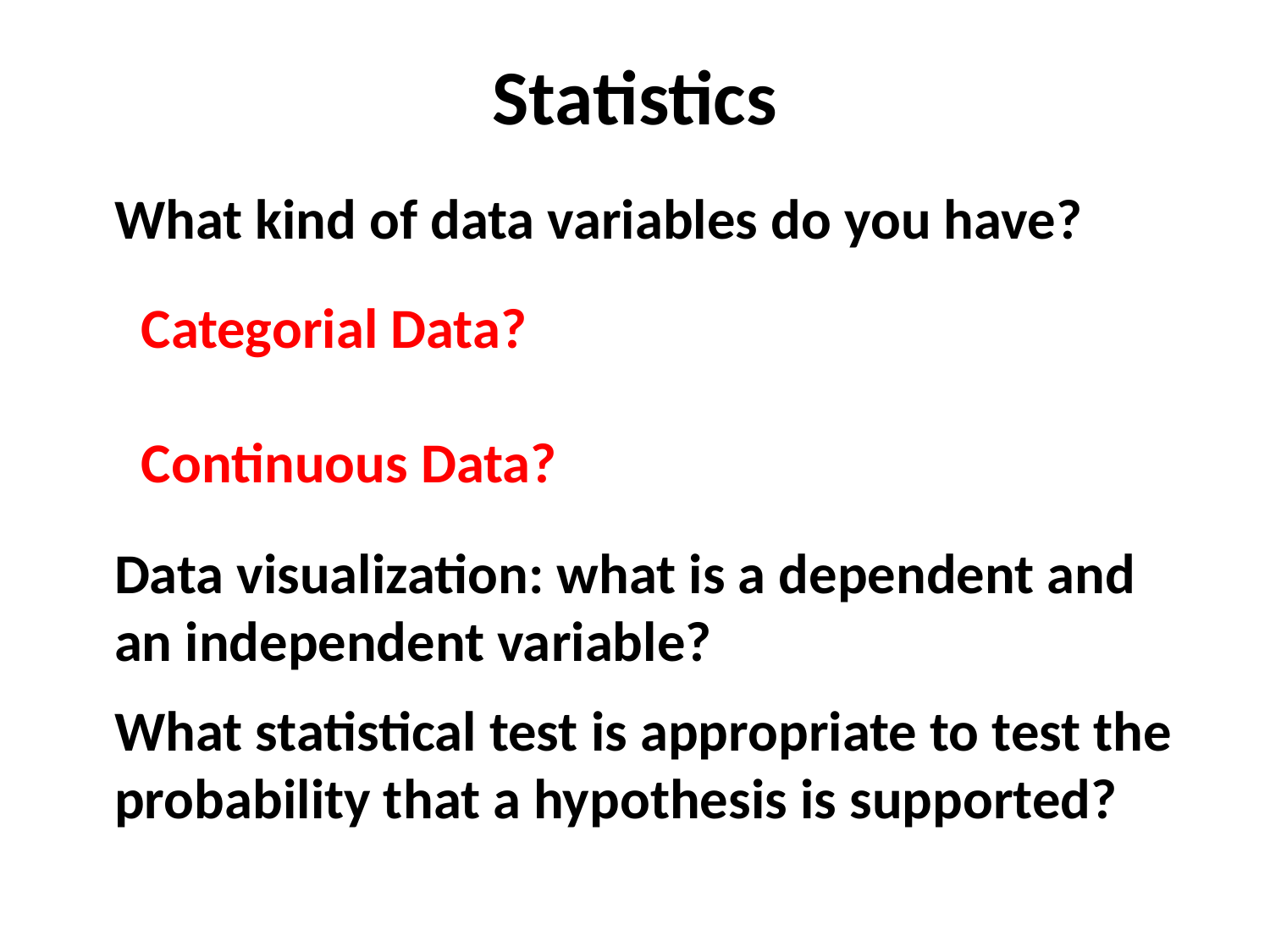

Statistics
What kind of data variables do you have?

Categorial Data?

Continuous Data?

Data visualization: what is a dependent and an independent variable?

What statistical test is appropriate to test the probability that a hypothesis is supported?